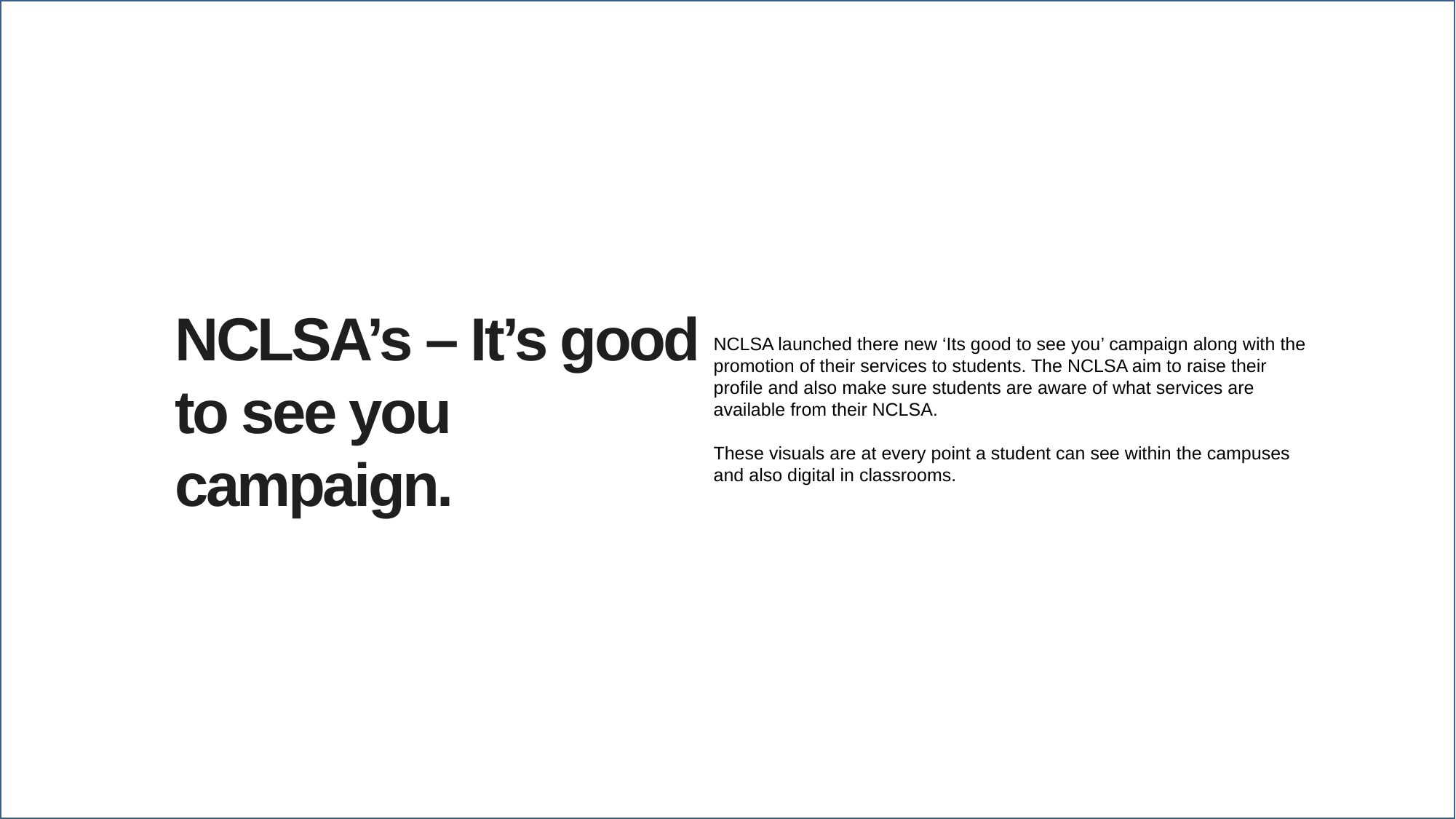

# NCLSA’s – It’s good to see you campaign.
NCLSA launched there new ‘Its good to see you’ campaign along with the promotion of their services to students. The NCLSA aim to raise their profile and also make sure students are aware of what services are available from their NCLSA.
These visuals are at every point a student can see within the campuses and also digital in classrooms.